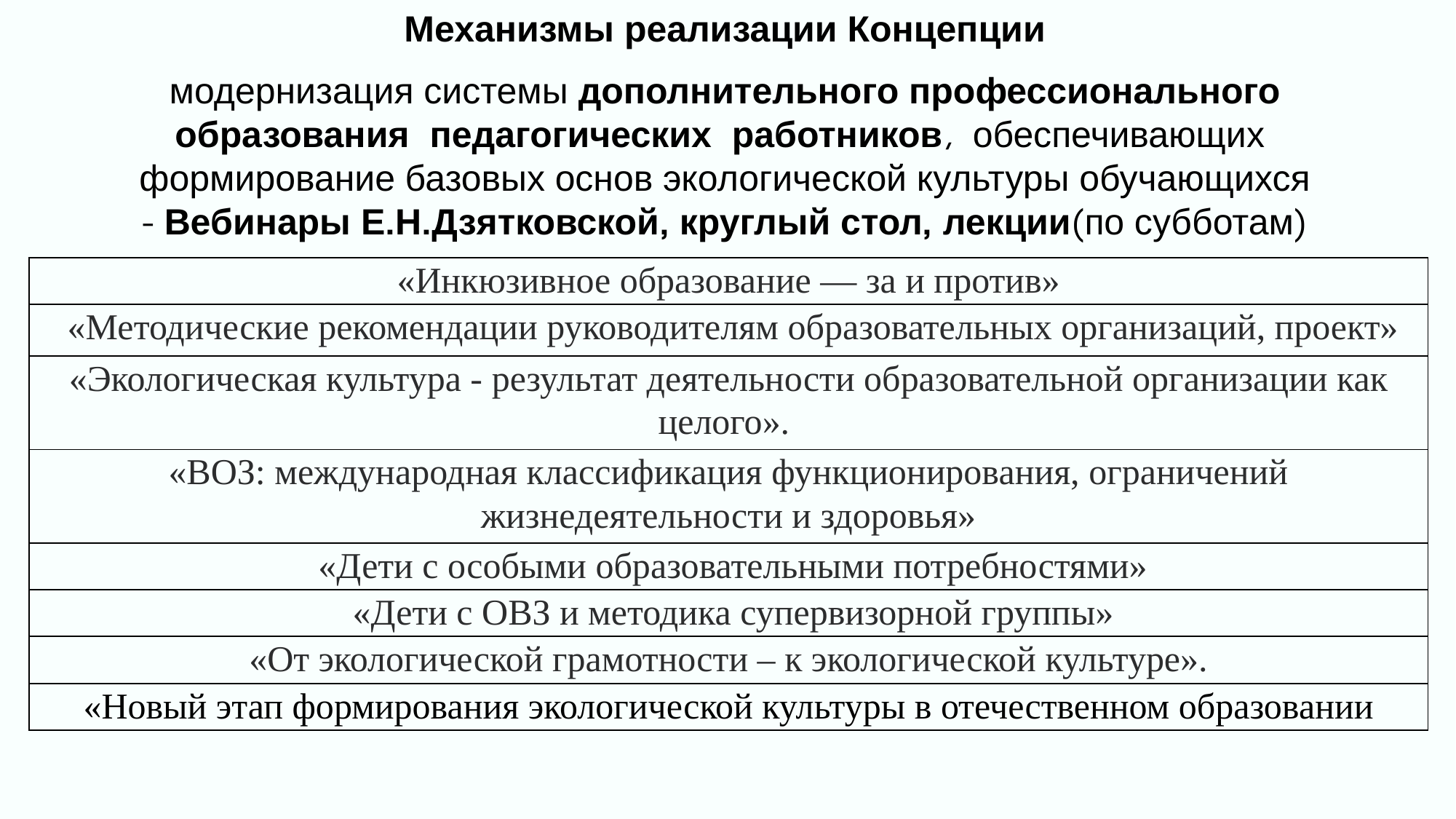

Механизмы реализации Концепции

модернизация системы дополнительного профессионального
образования  педагогических  работников,  обеспечивающих  формирование базовых основ экологической культуры обучающихся
- Вебинары Е.Н.Дзятковской, круглый стол, лекции(по субботам)

| «Инкюзивное образование — за и против» |
| --- |
| «Методические рекомендации руководителям образовательных организаций, проект» |
| «Экологическая культура - результат деятельности образовательной организации как целого». |
| «ВОЗ: международная классификация функционирования, ограничений жизнедеятельности и здоровья» |
| «Дети с особыми образовательными потребностями» |
| «Дети с ОВЗ и методика супервизорной группы» |
| «От экологической грамотности – к экологической культуре». |
| «Новый этап формирования экологической культуры в отечественном образовании |